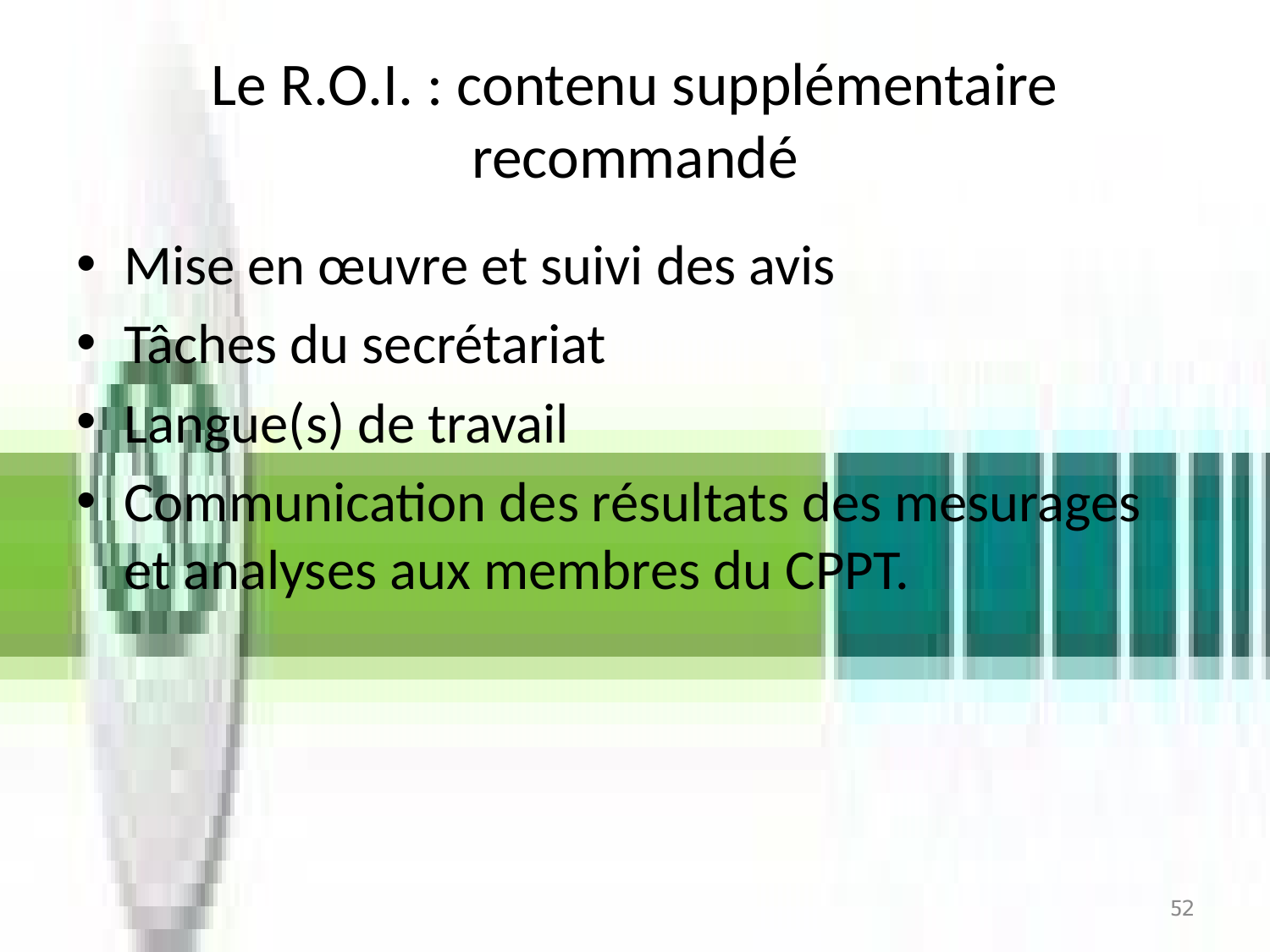

# Le R.O.I. : contenu supplémentaire recommandé
Mise en œuvre et suivi des avis
Tâches du secrétariat
Langue(s) de travail
Communication des résultats des mesurages et analyses aux membres du CPPT.

52